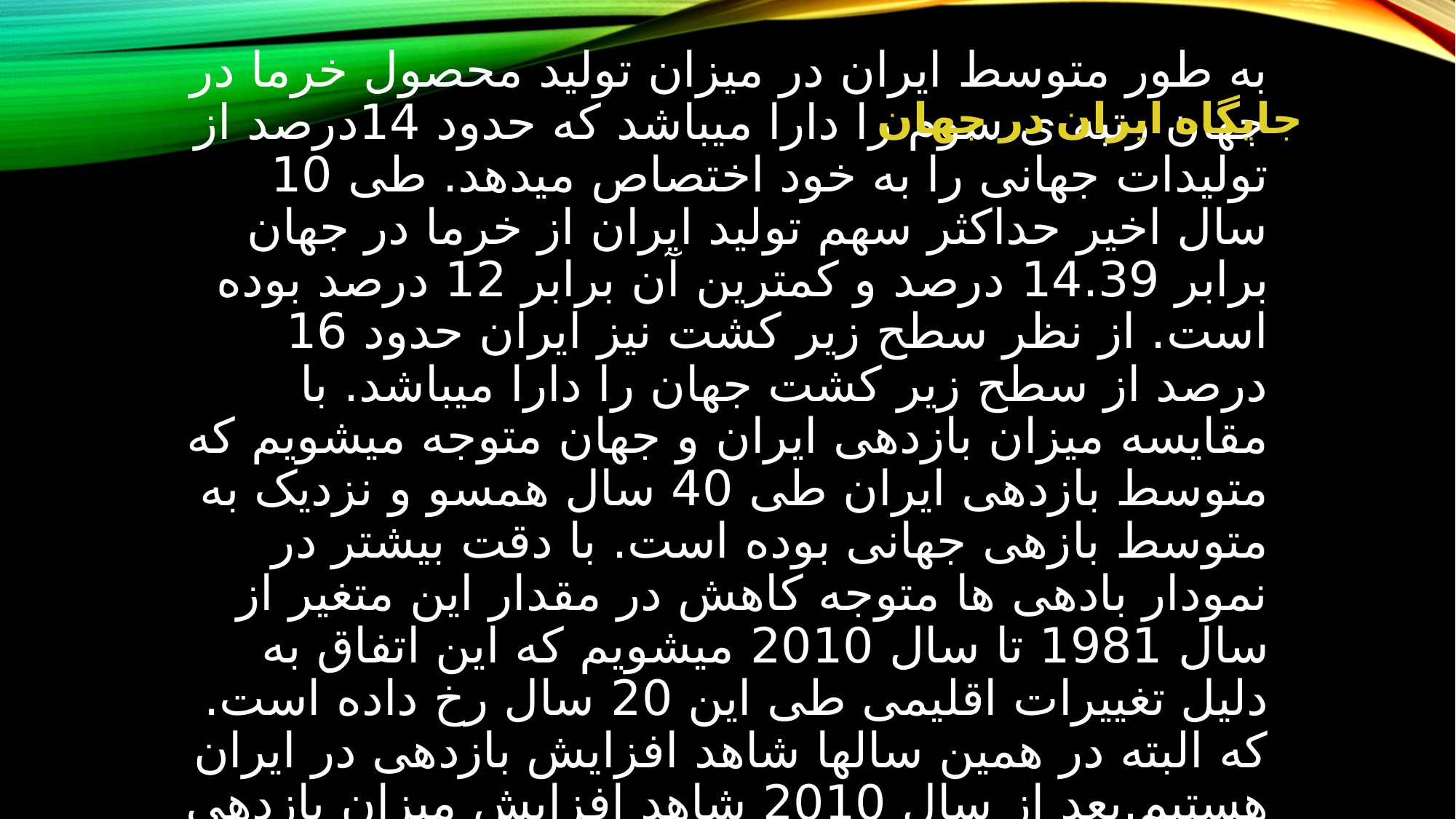

جایگاه ایران در جهان
# به طور متوسط ایران در میزان تولید محصول خرما در جهان رتبه ی سوم را دارا میباشد که حدود 14درصد از تولیدات جهانی را به خود اختصاص میدهد. طی 10 سال اخیر حداکثر سهم تولید ایران از خرما در جهان برابر 14.39 درصد و کمترین آن برابر 12 درصد بوده است. از نظر سطح زیر کشت نیز ایران حدود 16 درصد از سطح زیر کشت جهان را دارا میباشد. با مقایسه میزان بازدهی ایران و جهان متوجه میشویم که متوسط بازدهی ایران طی 40 سال همسو و نزدیک به متوسط بازهی جهانی بوده است. با دقت بیشتر در نمودار بادهی ها متوجه کاهش در مقدار این متغیر از سال 1981 تا سال 2010 میشویم که این اتفاق به دلیل تغییرات اقلیمی طی این 20 سال رخ داده است. که البته در همین سالها شاهد افزایش بازدهی در ایران هستیم.بعد از سال 2010 شاهد افزایش میزان بازدهی هستیم.